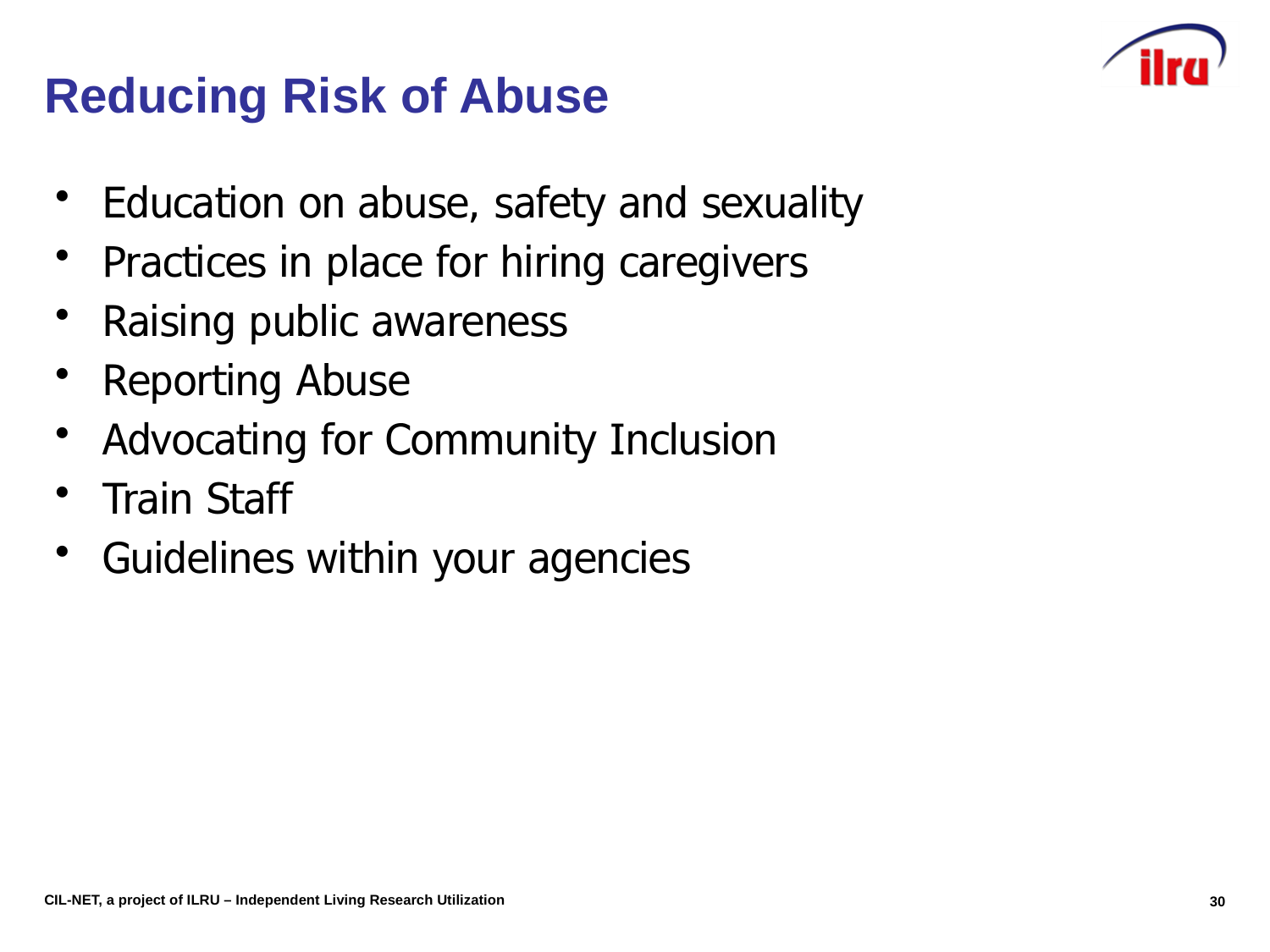

# Reducing Risk of Abuse
Education on abuse, safety and sexuality
Practices in place for hiring caregivers
Raising public awareness
Reporting Abuse
Advocating for Community Inclusion
Train Staff
Guidelines within your agencies
30